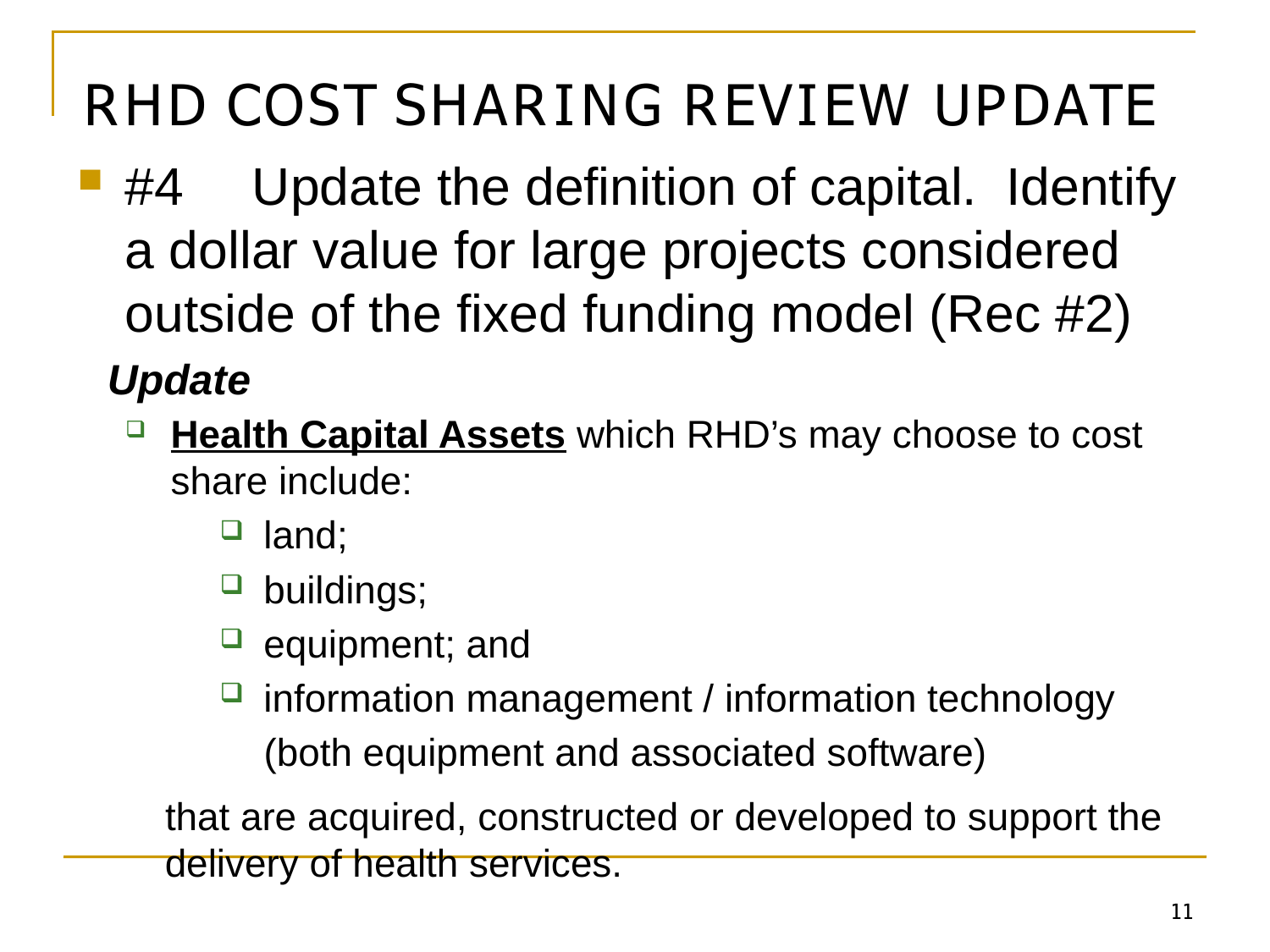

# RHD COST SHARING REVIEW UPDATE
#4 	Update the definition of capital.  Identify a dollar value for large projects considered outside of the fixed funding model (Rec #2)

Health Capital Assets which RHD’s may choose to cost share include:
land;
buildings;
equipment; and
information management / information technology
(both equipment and associated software)

that are acquired, constructed or developed to support the delivery of health services.

Update
11